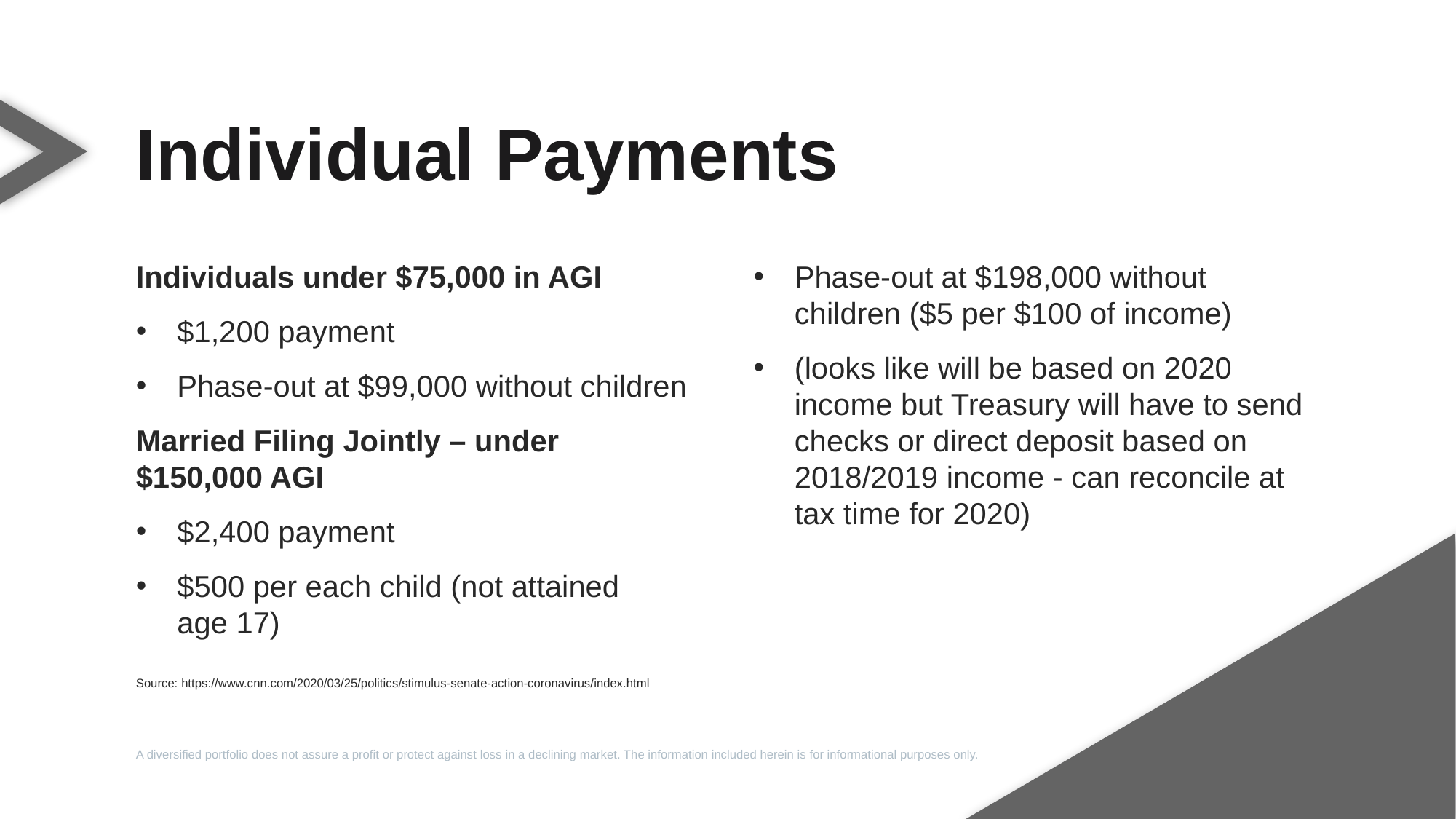

Individual Payments
Individuals under $75,000 in AGI
$1,200 payment
Phase-out at $99,000 without children
Married Filing Jointly – under
$150,000 AGI
$2,400 payment
$500 per each child (not attained
age 17)
Phase-out at $198,000 without children ($5 per $100 of income)
(looks like will be based on 2020 income but Treasury will have to send checks or direct deposit based on 2018/2019 income - can reconcile at tax time for 2020)
Source: https://www.cnn.com/2020/03/25/politics/stimulus-senate-action-coronavirus/index.html